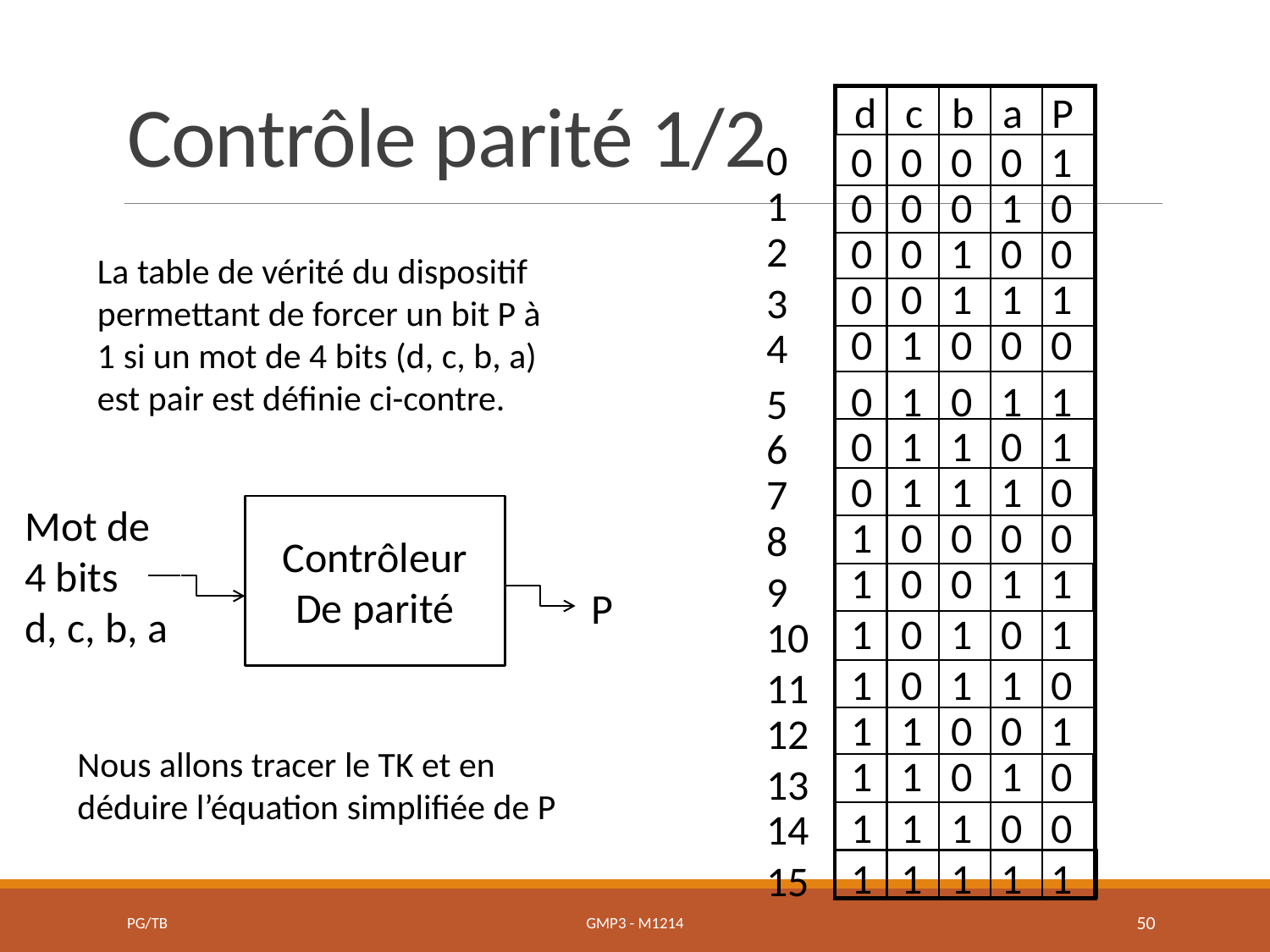

# Contrôle parité 1/2
d   c   b   a   P

0
1
2
3
4
5
6
7
8
9
10
11
12
13
14
15
0   0   0   0   1
0   0   0   1   0
0   0   1   0   0
0   0   1   1   1
0   1   0   0   0
0   1   0   1   1
0   1   1   0   1
0   1   1   1   0
1   0   0   0   0
1   0   0   1   1
1   0   1   0   1
1   0   1   1   0
1   1   0   0   1
1   1   0   1   0
1   1   1   0   0
1   1   1   1   1

La table de vérité du dispositif permettant de forcer un bit P à 1 si un mot de 4 bits (d, c, b, a) est pair est définie ci-contre.

Mot de
4 bits
d, c, b, a
Contrôleur
De parité

P

Nous allons tracer le TK et en déduire l’équation simplifiée de P

PG/TB
GMP3 - M1214
50